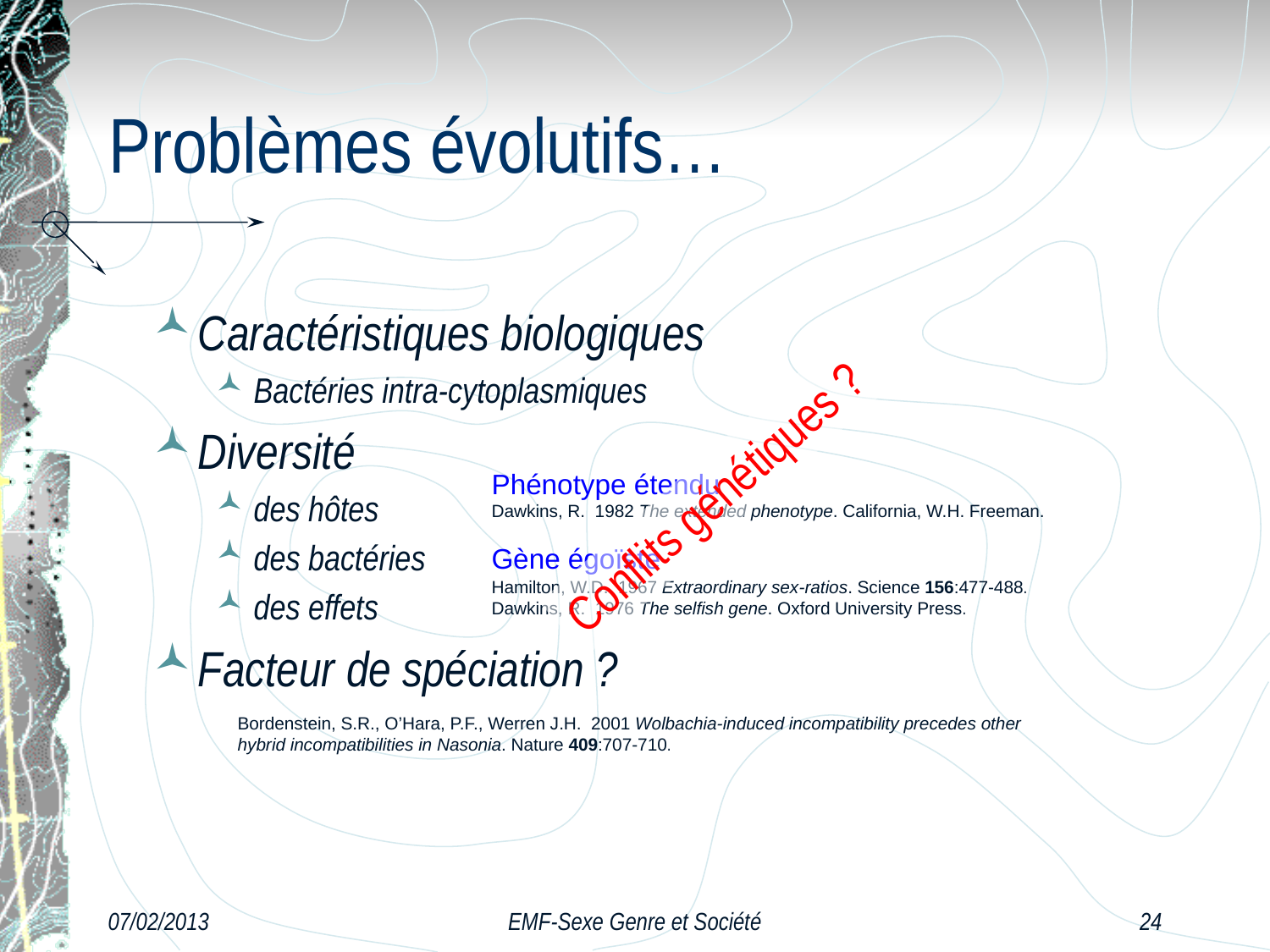

# Problèmes évolutifs…
Caractéristiques biologiques
Bactéries intra-cytoplasmiques
Diversité
des hôtes
des bactéries
des effets
Facteur de spéciation ?

Conflits génétiques ?
Phénotype étendu
Dawkins, R.  1982 The extended phenotype. California, W.H. Freeman.
Gène égoïste
Hamilton, W.D.  1967 Extraordinary sex-ratios. Science 156:477-488.
Dawkins, R.  1976 The selfish gene. Oxford University Press.
Bordenstein, S.R., O’Hara, P.F., Werren J.H.  2001 Wolbachia-induced incompatibility precedes other hybrid incompatibilities in Nasonia. Nature 409:707-710.
07/02/2013
EMF-Sexe Genre et Société
24